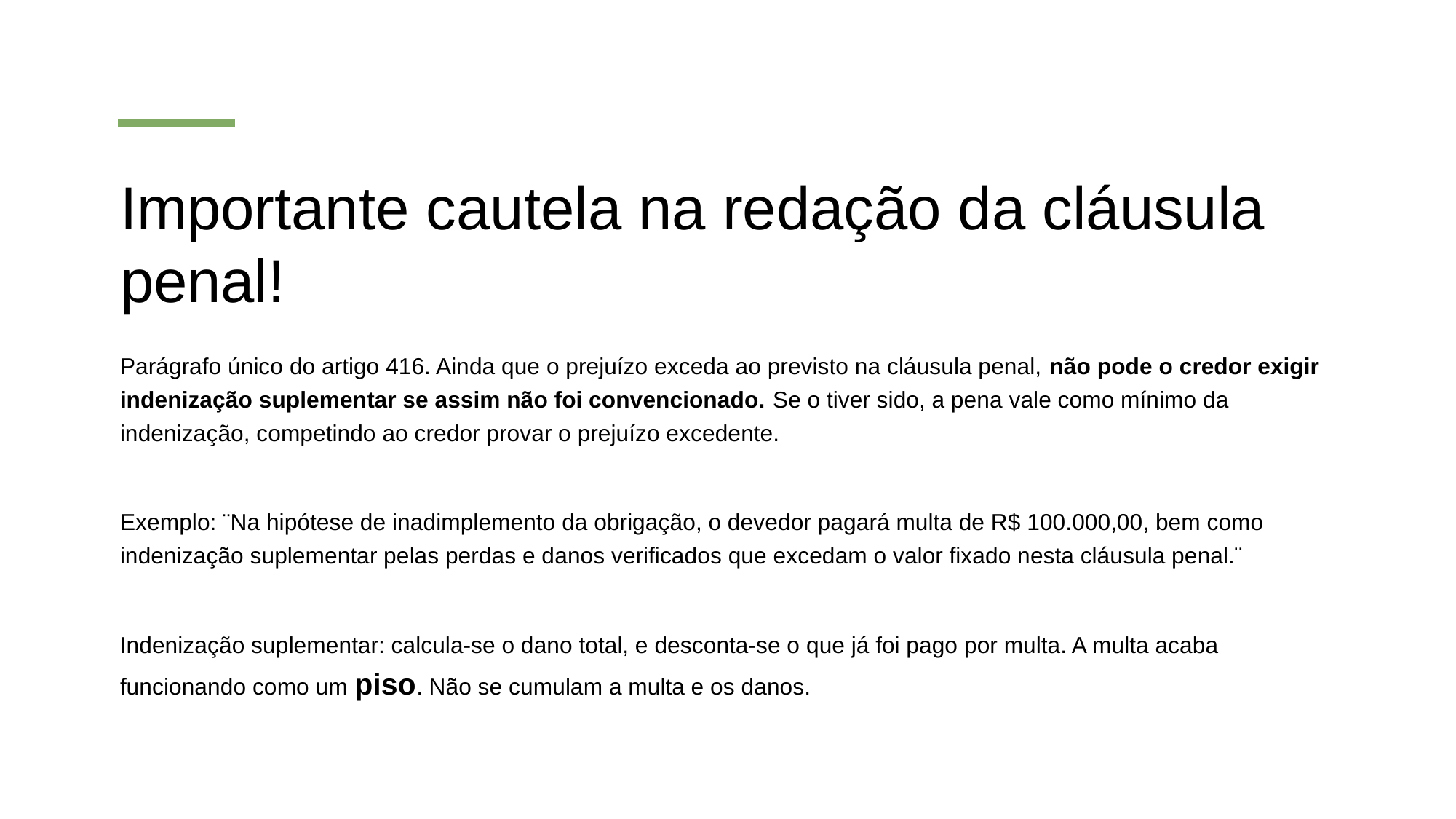

# Importante cautela na redação da cláusula penal!
Parágrafo único do artigo 416. Ainda que o prejuízo exceda ao previsto na cláusula penal, não pode o credor exigir indenização suplementar se assim não foi convencionado. Se o tiver sido, a pena vale como mínimo da indenização, competindo ao credor provar o prejuízo excedente.

Exemplo: ¨Na hipótese de inadimplemento da obrigação, o devedor pagará multa de R$ 100.000,00, bem como indenização suplementar pelas perdas e danos verificados que excedam o valor fixado nesta cláusula penal.¨

Indenização suplementar: calcula-se o dano total, e desconta-se o que já foi pago por multa. A multa acaba funcionando como um piso. Não se cumulam a multa e os danos.